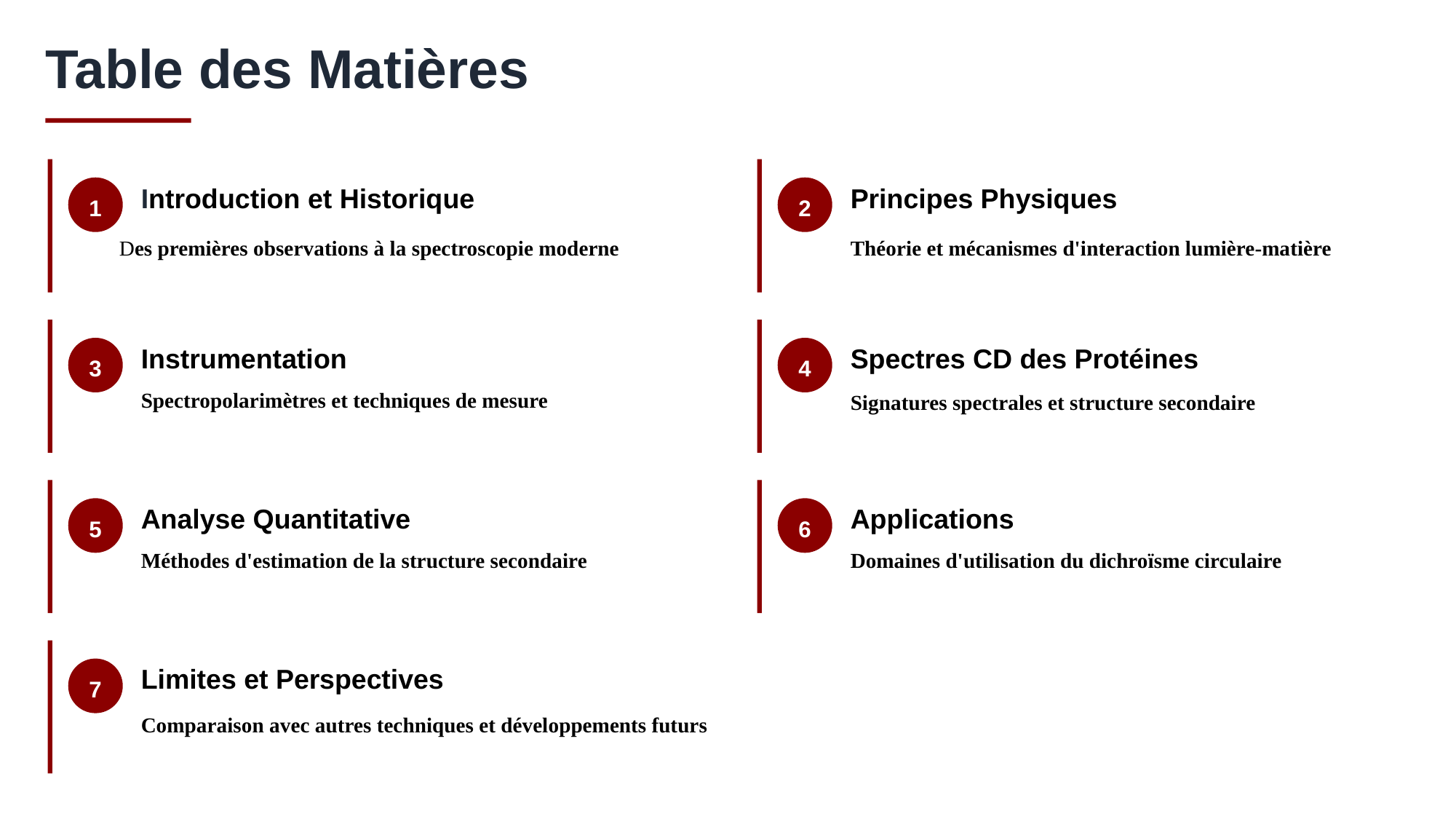

Table des Matières

1

Introduction et Historique
2

Principes Physiques
Des premières observations à la spectroscopie moderne
Théorie et mécanismes d'interaction lumière-matière

3

Instrumentation
4

Spectres CD des Protéines
Spectropolarimètres et techniques de mesure
Signatures spectrales et structure secondaire

5

Analyse Quantitative
6

Applications
Méthodes d'estimation de la structure secondaire
Domaines d'utilisation du dichroïsme circulaire

7

Limites et Perspectives
Comparaison avec autres techniques et développements futurs